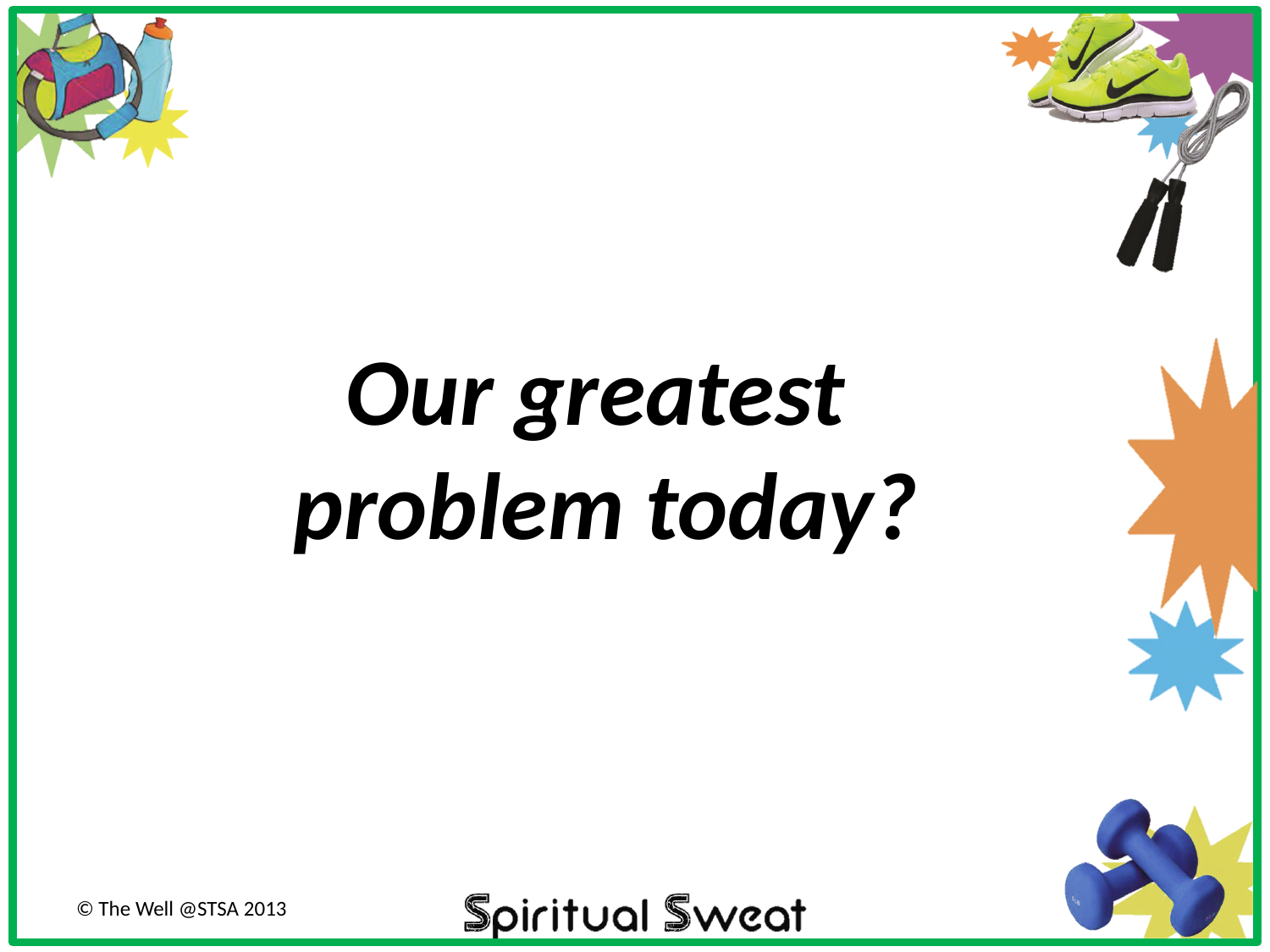

# Our greatest problem today?
© The Well @STSA 2013